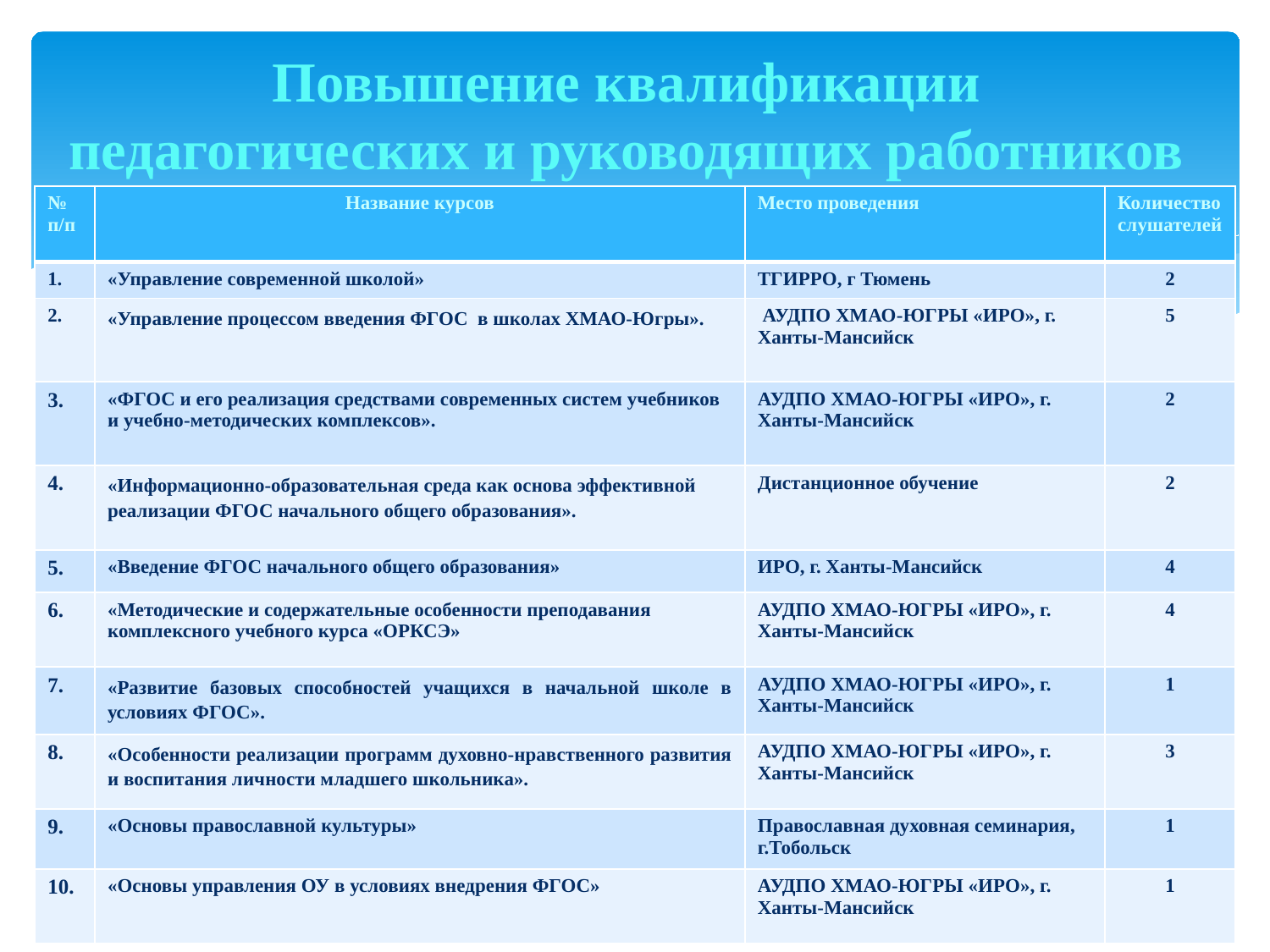

# Повышение квалификации педагогических и руководящих работников
| № п/п | Название курсов | Место проведения | Количество слушателей |
| --- | --- | --- | --- |
| 1. | «Управление современной школой» | ТГИРРО, г Тюмень | 2 |
| 2. | «Управление процессом введения ФГОС в школах ХМАО-Югры». | АУДПО ХМАО-ЮГРЫ «ИРО», г. Ханты-Мансийск | 5 |
| 3. | «ФГОС и его реализация средствами современных систем учебников и учебно-методических комплексов». | АУДПО ХМАО-ЮГРЫ «ИРО», г. Ханты-Мансийск | 2 |
| 4. | «Информационно-образовательная среда как основа эффективной реализации ФГОС начального общего образования». | Дистанционное обучение | 2 |
| 5. | «Введение ФГОС начального общего образования» | ИРО, г. Ханты-Мансийск | 4 |
| 6. | «Методические и содержательные особенности преподавания комплексного учебного курса «ОРКСЭ» | АУДПО ХМАО-ЮГРЫ «ИРО», г. Ханты-Мансийск | 4 |
| 7. | «Развитие базовых способностей учащихся в начальной школе в условиях ФГОС». | АУДПО ХМАО-ЮГРЫ «ИРО», г. Ханты-Мансийск | 1 |
| 8. | «Особенности реализации программ духовно-нравственного развития и воспитания личности младшего школьника». | АУДПО ХМАО-ЮГРЫ «ИРО», г. Ханты-Мансийск | 3 |
| 9. | «Основы православной культуры» | Православная духовная семинария, г.Тобольск | 1 |
| 10. | «Основы управления ОУ в условиях внедрения ФГОС» | АУДПО ХМАО-ЮГРЫ «ИРО», г. Ханты-Мансийск | 1 |